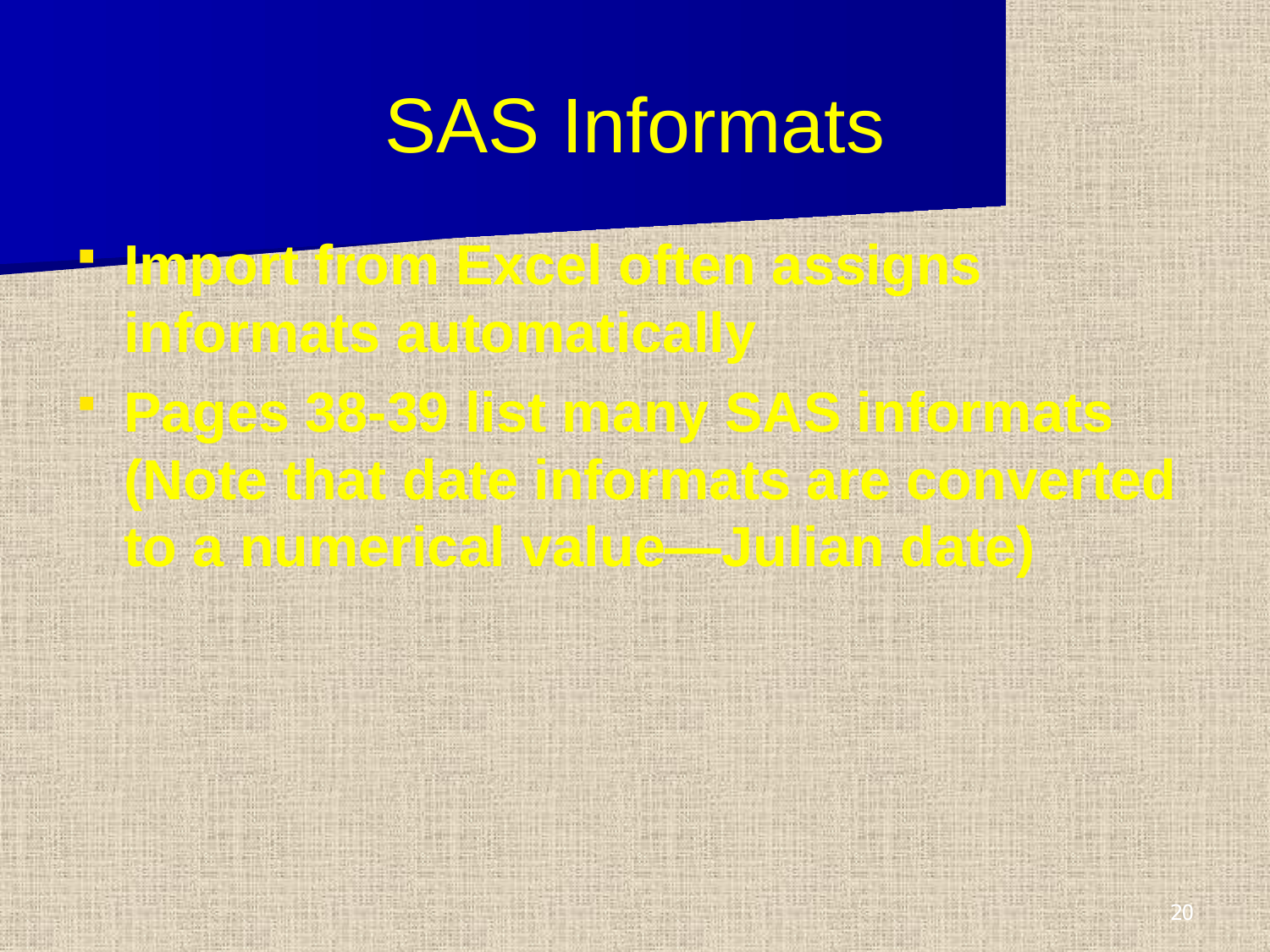

# SAS Informats
Import from Excel often assigns informats automatically
Pages 38-39 list many SAS informats (Note that date informats are converted to a numerical value—Julian date)
20